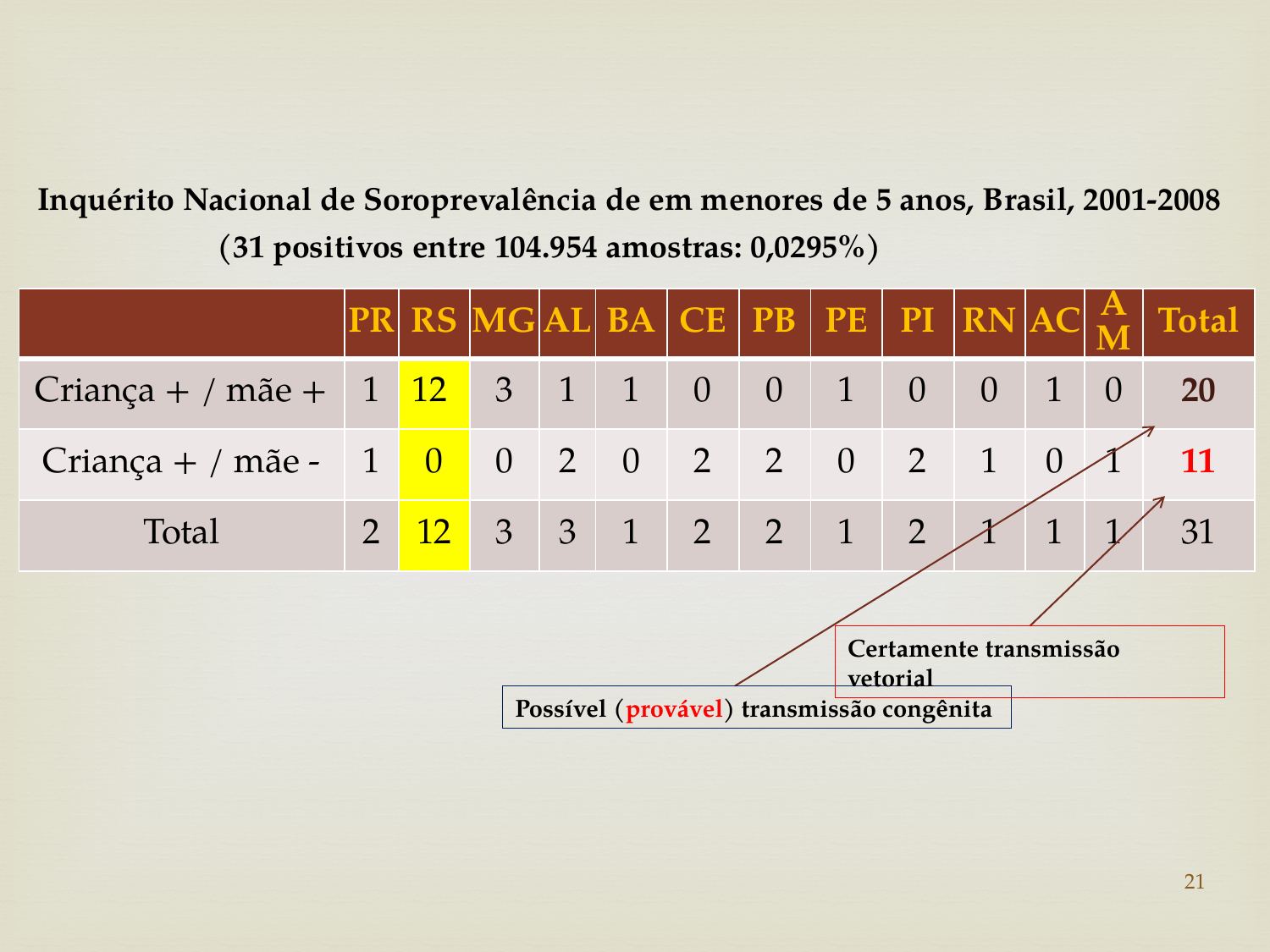

Inquérito Nacional de Soroprevalência de em menores de 5 anos, Brasil, 2001-2008
(31 positivos entre 104.954 amostras: 0,0295%)

|  | PR | RS | MG | AL | BA | CE | PB | PE | PI | RN | AC | AM | Total |
| --- | --- | --- | --- | --- | --- | --- | --- | --- | --- | --- | --- | --- | --- |
| Criança + / mãe + | 1 | 12 | 3 | 1 | 1 | 0 | 0 | 1 | 0 | 0 | 1 | 0 | 20 |
| Criança + / mãe - | 1 | 0 | 0 | 2 | 0 | 2 | 2 | 0 | 2 | 1 | 0 | 1 | 11 |
| Total | 2 | 12 | 3 | 3 | 1 | 2 | 2 | 1 | 2 | 1 | 1 | 1 | 31 |
Certamente transmissão vetorial
Possível (provável) transmissão congênita
21